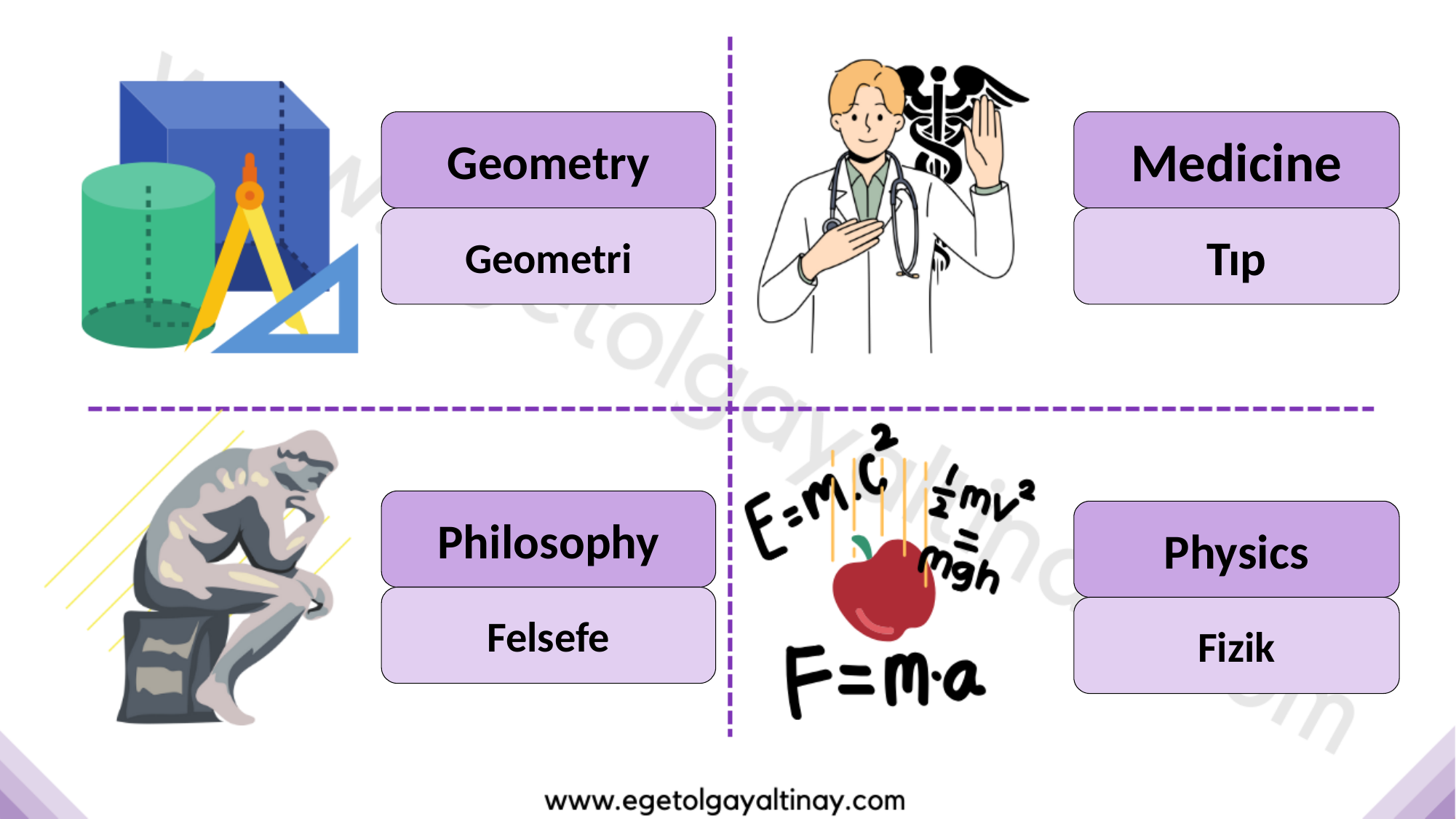

Geometry
Medicine
Geometri
Tıp
Philosophy
Physics
Felsefe
Fizik